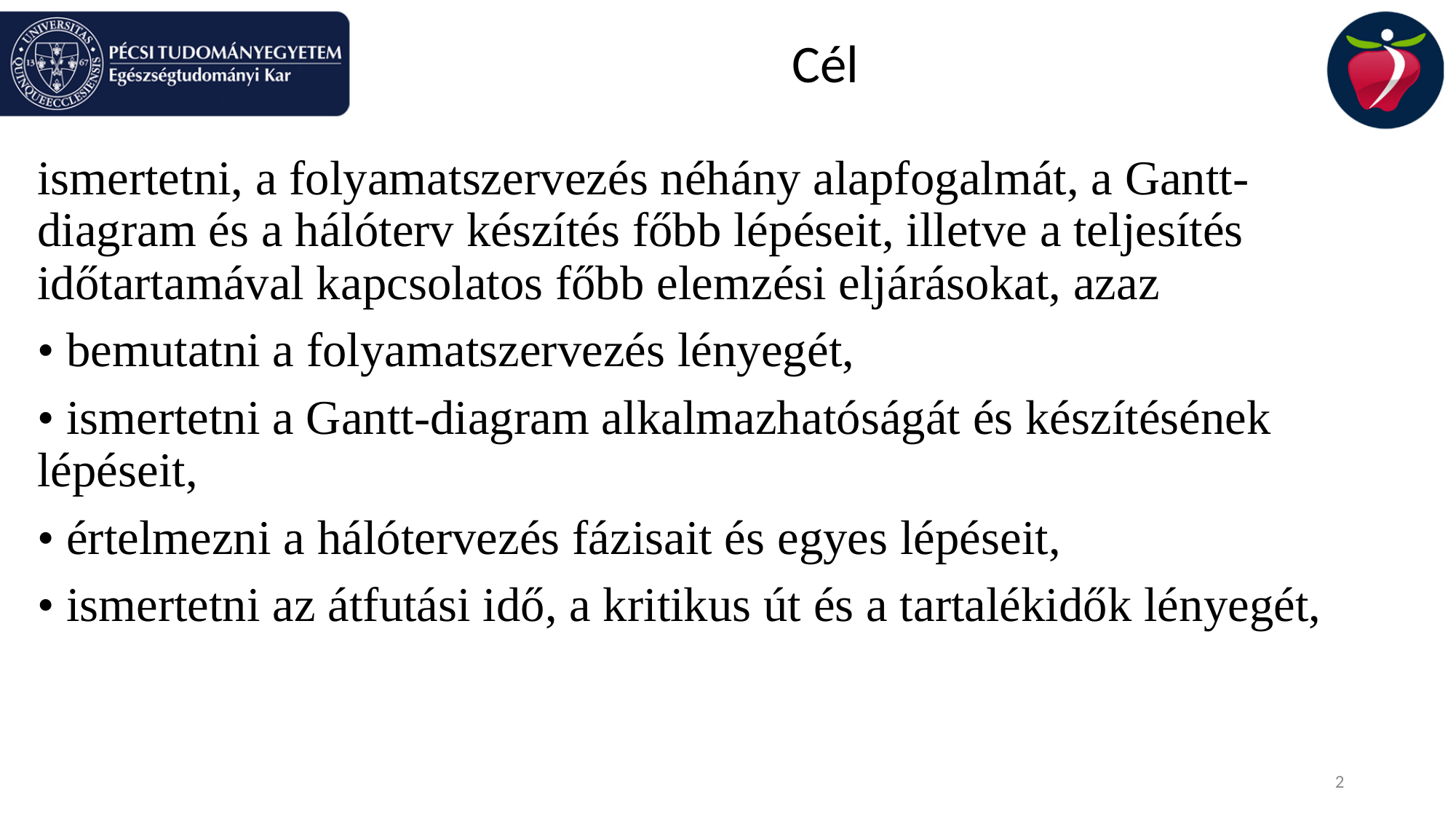

# Cél
ismertetni, a folyamatszervezés néhány alapfogalmát, a Gantt-diagram és a hálóterv készítés főbb lépéseit, illetve a teljesítés időtartamával kapcsolatos főbb elemzési eljárásokat, azaz
• bemutatni a folyamatszervezés lényegét,
• ismertetni a Gantt-diagram alkalmazhatóságát és készítésének lépéseit,
• értelmezni a hálótervezés fázisait és egyes lépéseit,
• ismertetni az átfutási idő, a kritikus út és a tartalékidők lényegét,

2